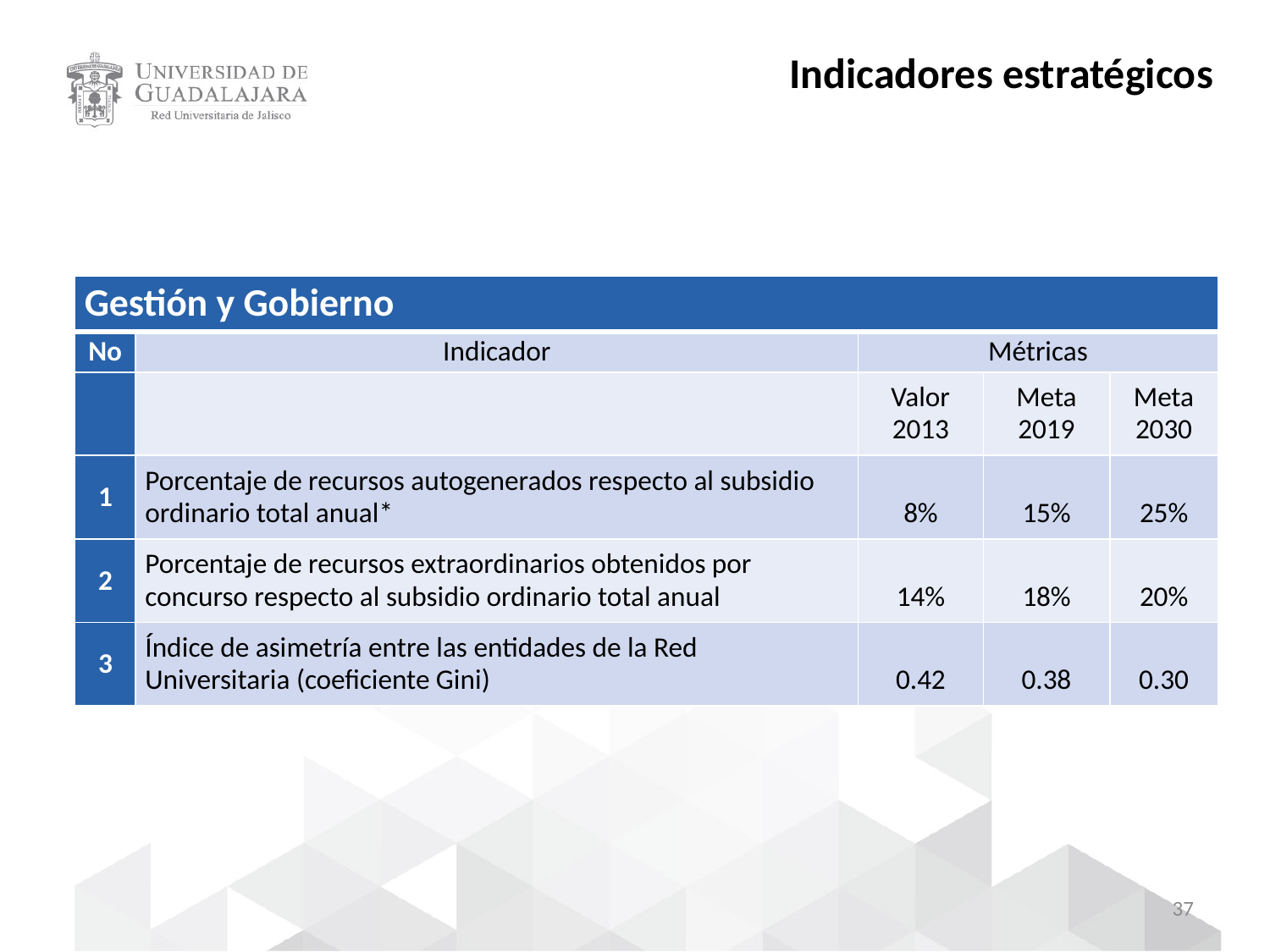

Indicadores estratégicos
| Gestión y Gobierno |  |  |  |  |
| --- | --- | --- | --- | --- |
| No | Indicador | Métricas |  |  |
|  |  | Valor 2013 | Meta 2019 | Meta 2030 |
| 1 | Porcentaje de recursos autogenerados respecto al subsidio ordinario total anual\* | 8% | 15% | 25% |
| 2 | Porcentaje de recursos extraordinarios obtenidos por concurso respecto al subsidio ordinario total anual | 14% | 18% | 20% |
| 3 | Índice de asimetría entre las entidades de la Red Universitaria (coeficiente Gini) | 0.42 | 0.38 | 0.30 |
37